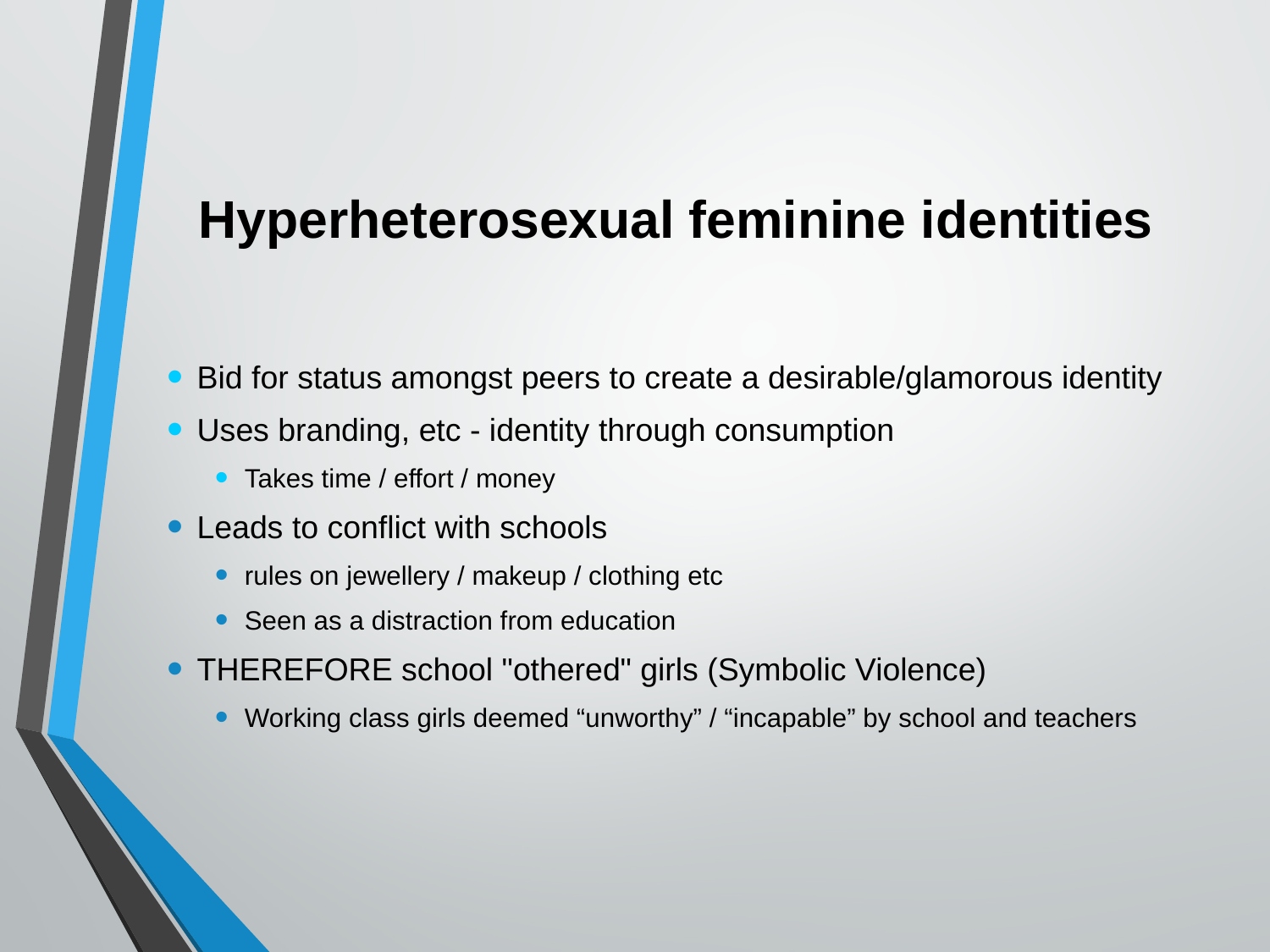

# Hyperheterosexual feminine identities
Bid for status amongst peers to create a desirable/glamorous identity
Uses branding, etc - identity through consumption
Takes time / effort / money
Leads to conflict with schools
rules on jewellery / makeup / clothing etc
Seen as a distraction from education
THEREFORE school "othered" girls (Symbolic Violence)
Working class girls deemed “unworthy” / “incapable” by school and teachers